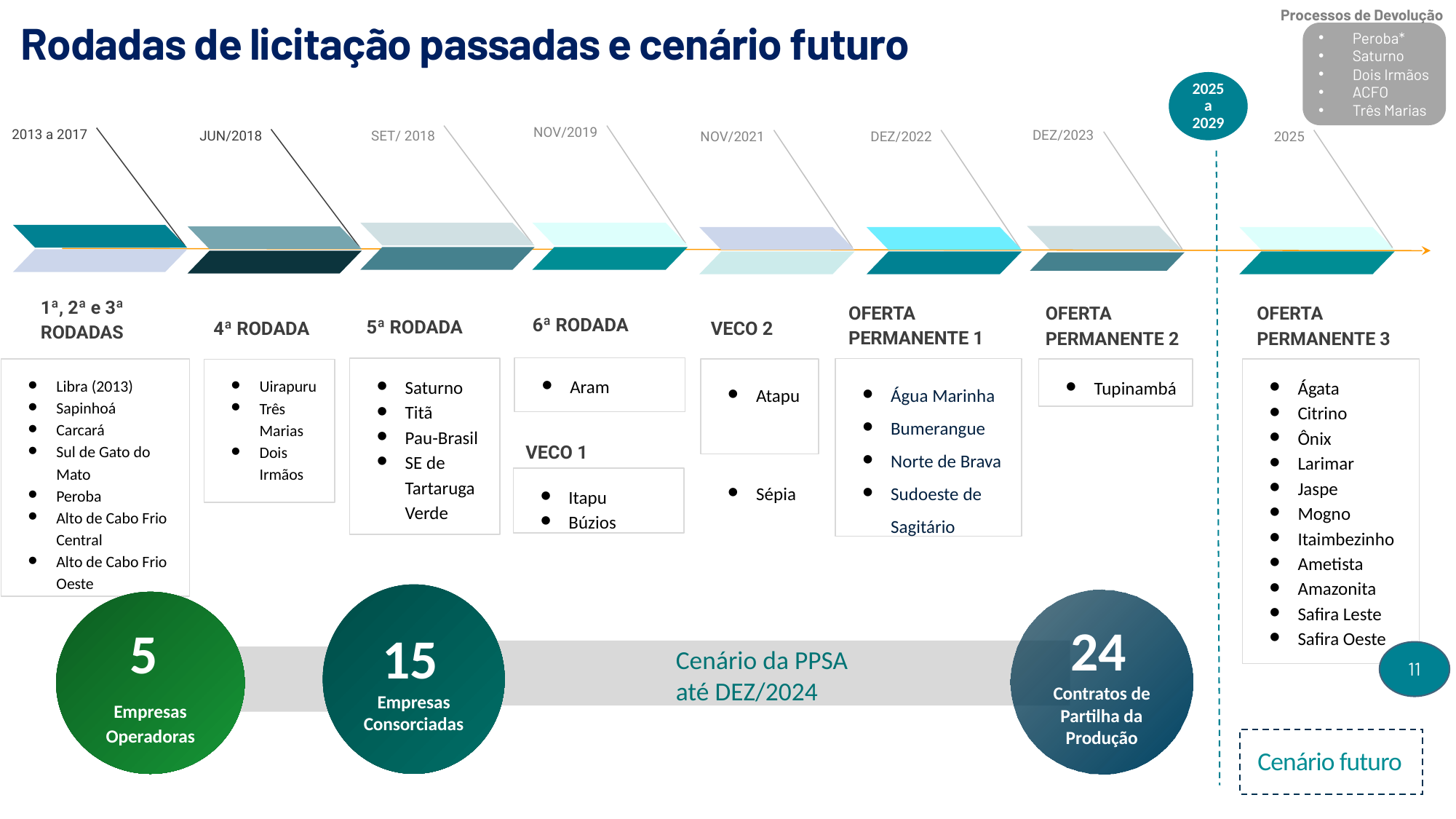

Processos de Devolução
Rodadas de licitação passadas e cenário futuro
Peroba*
Saturno
Dois Irmãos
ACFO
Três Marias
2025 a 2029
NOV/2019

2013 a 2017
1ª, 2ª e 3ª RODADAS
Libra (2013)
Sapinhoá
Carcará
Sul de Gato do Mato
Peroba
Alto de Cabo Frio Central
Alto de Cabo Frio Oeste

JUN/2018
4ª RODADA
Uirapuru
Três Marias
Dois Irmãos

SET/ 2018

NOV/2021

DEZ/2022

DEZ/2023
2025

6ª RODADA
5ª RODADA
VECO 2
OFERTA
PERMANENTE 1
OFERTA
PERMANENTE 2
OFERTA
PERMANENTE 3
Aram

Saturno
Titã
Pau-Brasil
SE de Tartaruga Verde

Água Marinha
Bumerangue
Norte de Brava
Sudoeste de Sagitário

Atapu
Sépia
Tupinambá

Ágata
Citrino
Ônix
Larimar
Jaspe
Mogno
Itaimbezinho
Ametista
Amazonita
Safira Leste
Safira Oeste

VECO 1
Itapu
Búzios

15
Empresas Consorciadas
24
Contratos de Partilha da Produção
5
Empresas Operadoras

Cenário da PPSA
até DEZ/2024

11

Cenário futuro